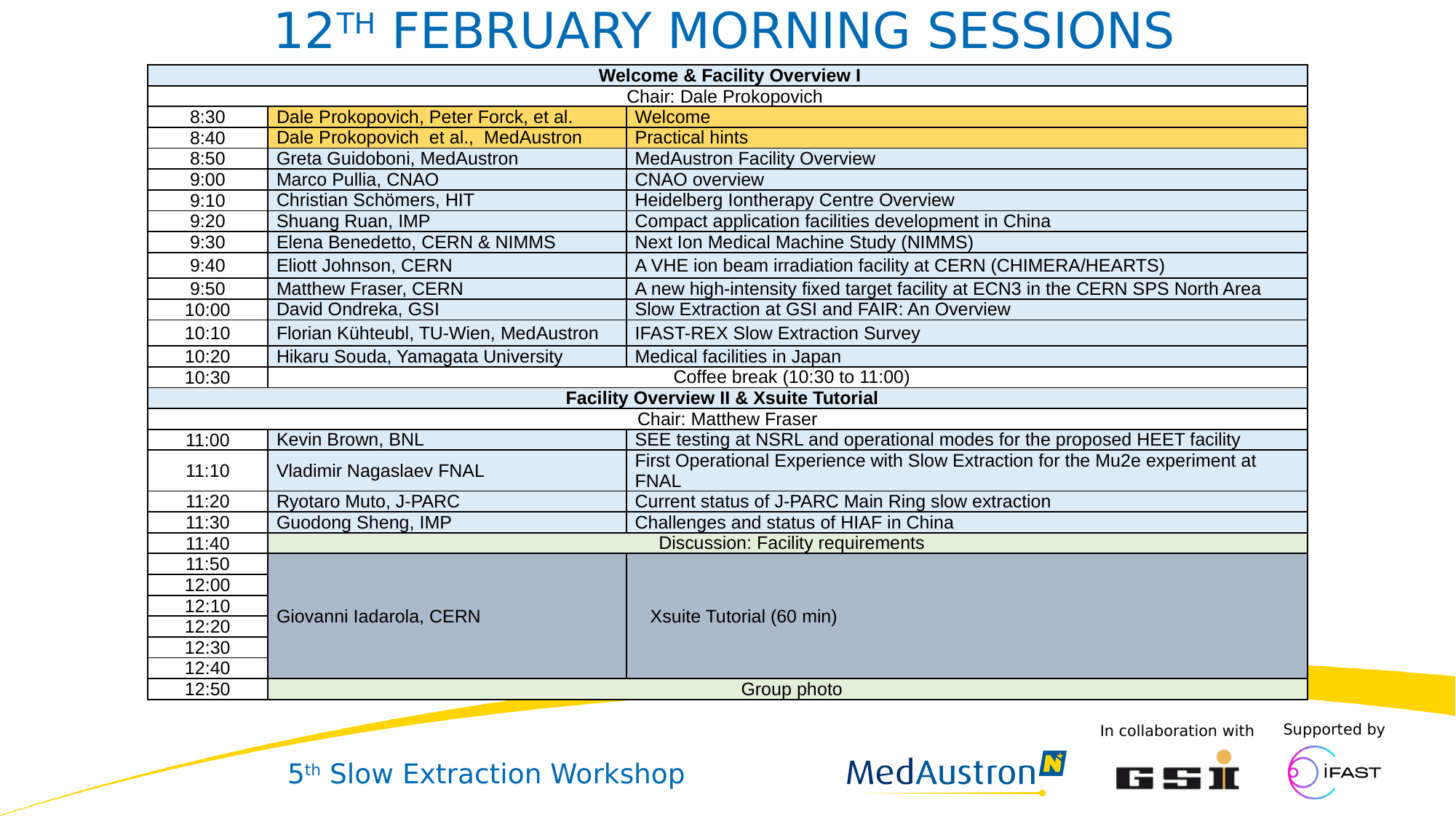

# 12th February Morning Sessions
| Welcome & Facility Overview I | Welcome & Facility Overview I |  |
| --- | --- | --- |
| Chair: Dale Prokopovich | Chair: Dale Prokopovich |  |
| 8:30 | Dale Prokopovich, Peter Forck, et al. | Welcome |
| 8:40 | Dale Prokopovich et al., MedAustron | Practical hints |
| 8:50 | Greta Guidoboni, MedAustron | MedAustron Facility Overview |
| 9:00 | Marco Pullia, CNAO | CNAO overview |
| 9:10 | Christian Schömers, HIT | Heidelberg Iontherapy Centre Overview |
| 9:20 | Shuang Ruan, IMP | Compact application facilities development in China |
| 9:30 | Elena Benedetto, CERN & NIMMS | Next Ion Medical Machine Study (NIMMS) |
| 9:40 | Eliott Johnson, CERN | A VHE ion beam irradiation facility at CERN (CHIMERA/HEARTS) |
| 9:50 | Matthew Fraser, CERN | A new high-intensity fixed target facility at ECN3 in the CERN SPS North Area |
| 10:00 | David Ondreka, GSI | Slow Extraction at GSI and FAIR: An Overview |
| 10:10 | Florian Kühteubl, TU-Wien, MedAustron | IFAST-REX Slow Extraction Survey |
| 10:20 | Hikaru Souda, Yamagata University | Medical facilities in Japan |
| 10:30 | Coffee break (10:30 to 11:00) |  |
| Facility Overview II & Xsuite Tutorial | Facility Overview II & Xsuite Tutorial |  |
| Chair: Matthew Fraser | Chair: Matthew Fraser |  |
| 11:00 | Kevin Brown, BNL | SEE testing at NSRL and operational modes for the proposed HEET facility |
| 11:10 | Vladimir Nagaslaev FNAL | First Operational Experience with Slow Extraction for the Mu2e experiment at FNAL |
| 11:20 | Ryotaro Muto, J-PARC | Current status of J-PARC Main Ring slow extraction |
| 11:30 | Guodong Sheng, IMP | Challenges and status of HIAF in China |
| 11:40 | Discussion: Facility requirements |  |
| 11:50 | Giovanni Iadarola, CERN | Xsuite Tutorial (60 min) |
| 12:00 |  |  |
| 12:10 |  |  |
| 12:20 |  |  |
| 12:30 |  |  |
| 12:40 |  |  |
| 12:50 | Group photo |  |